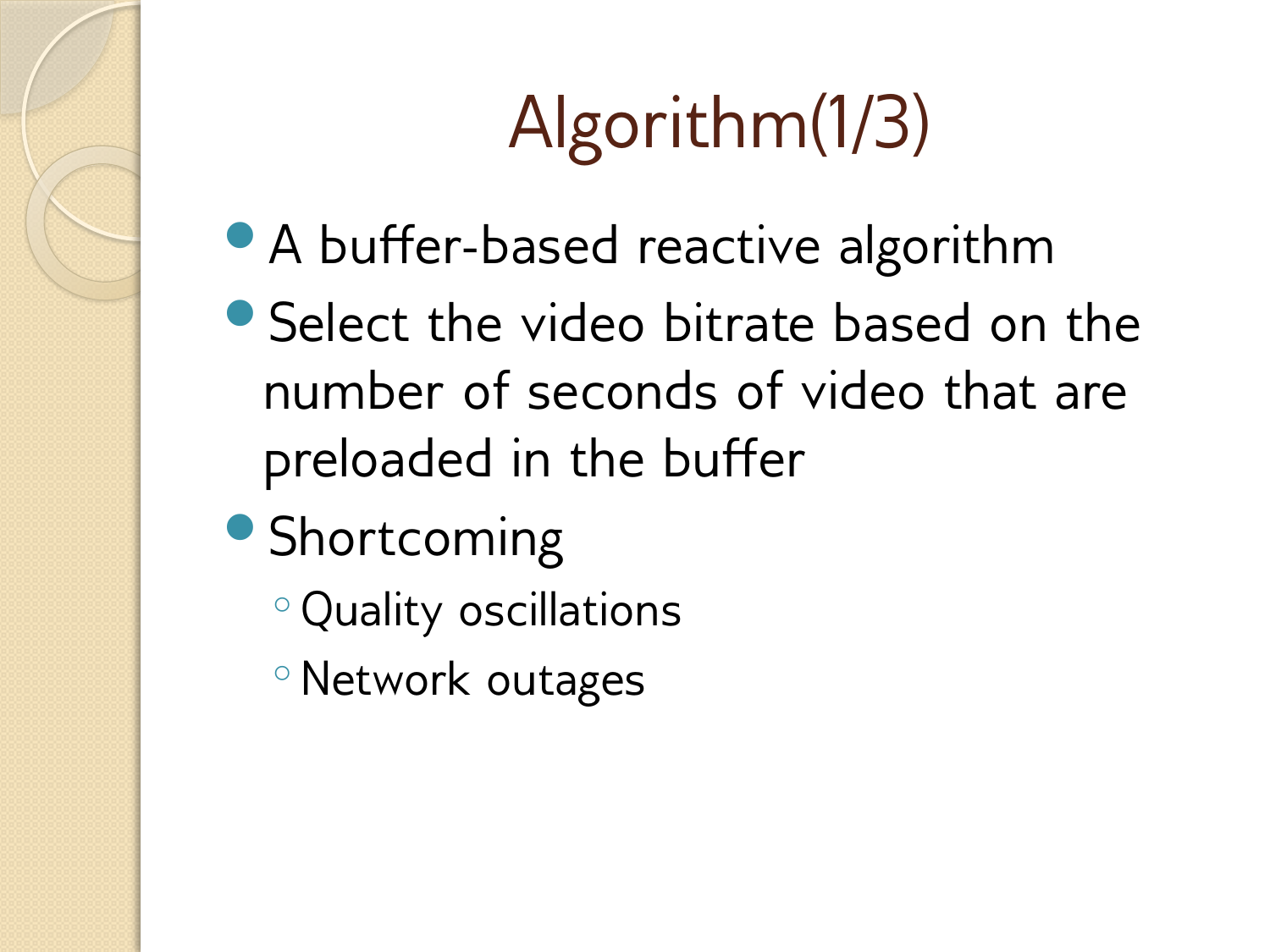

# Algorithm(1/3)
A buffer-based reactive algorithm
Select the video bitrate based on the number of seconds of video that are preloaded in the buffer
Shortcoming
Quality oscillations
Network outages